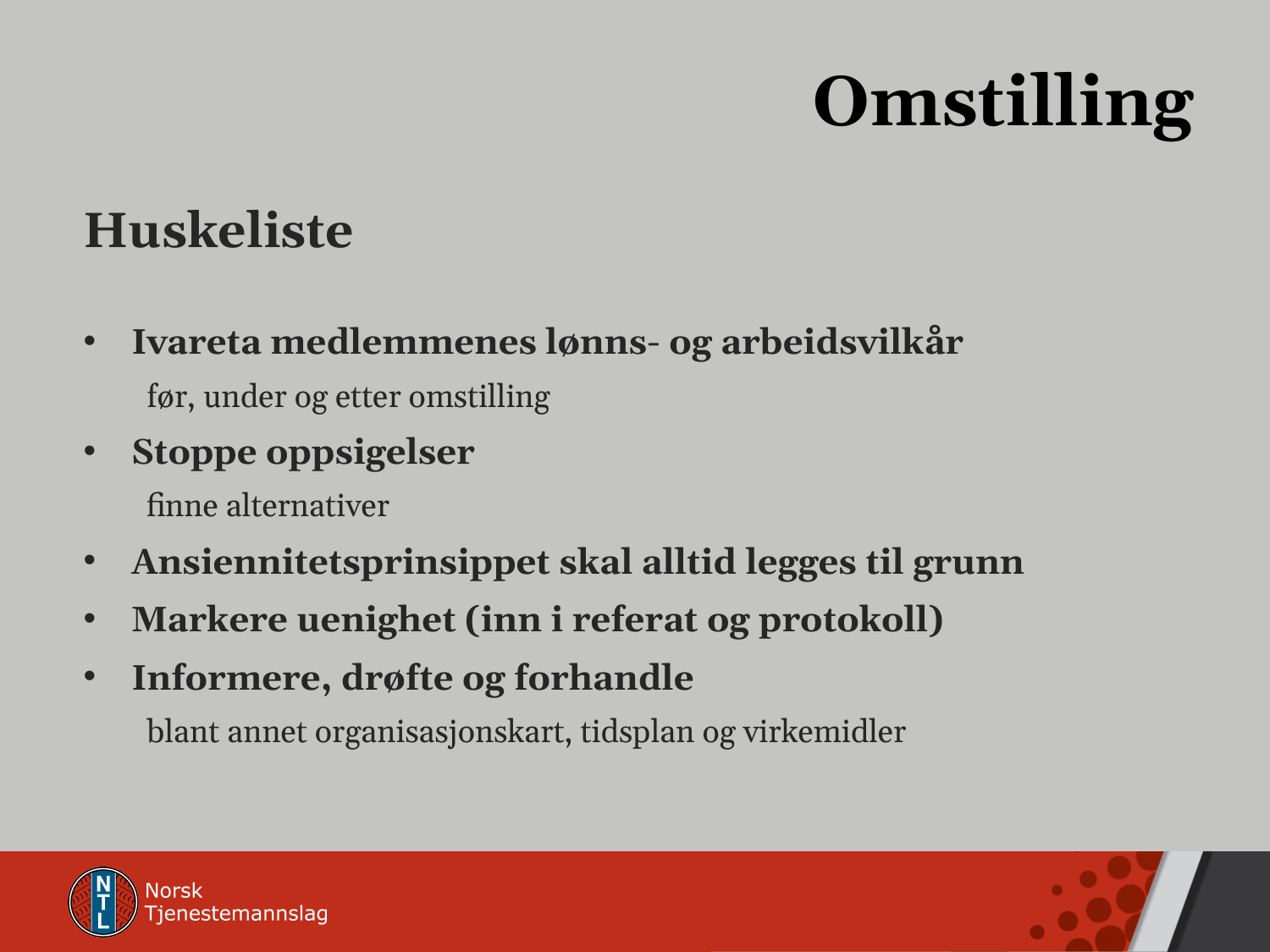

# Omstilling
Huskeliste

Ivareta medlemmenes lønns- og arbeidsvilkår
før, under og etter omstilling
Stoppe oppsigelser
finne alternativer
Ansiennitetsprinsippet skal alltid legges til grunn
Markere uenighet (inn i referat og protokoll)
Informere, drøfte og forhandle
blant annet organisasjonskart, tidsplan og virkemidler